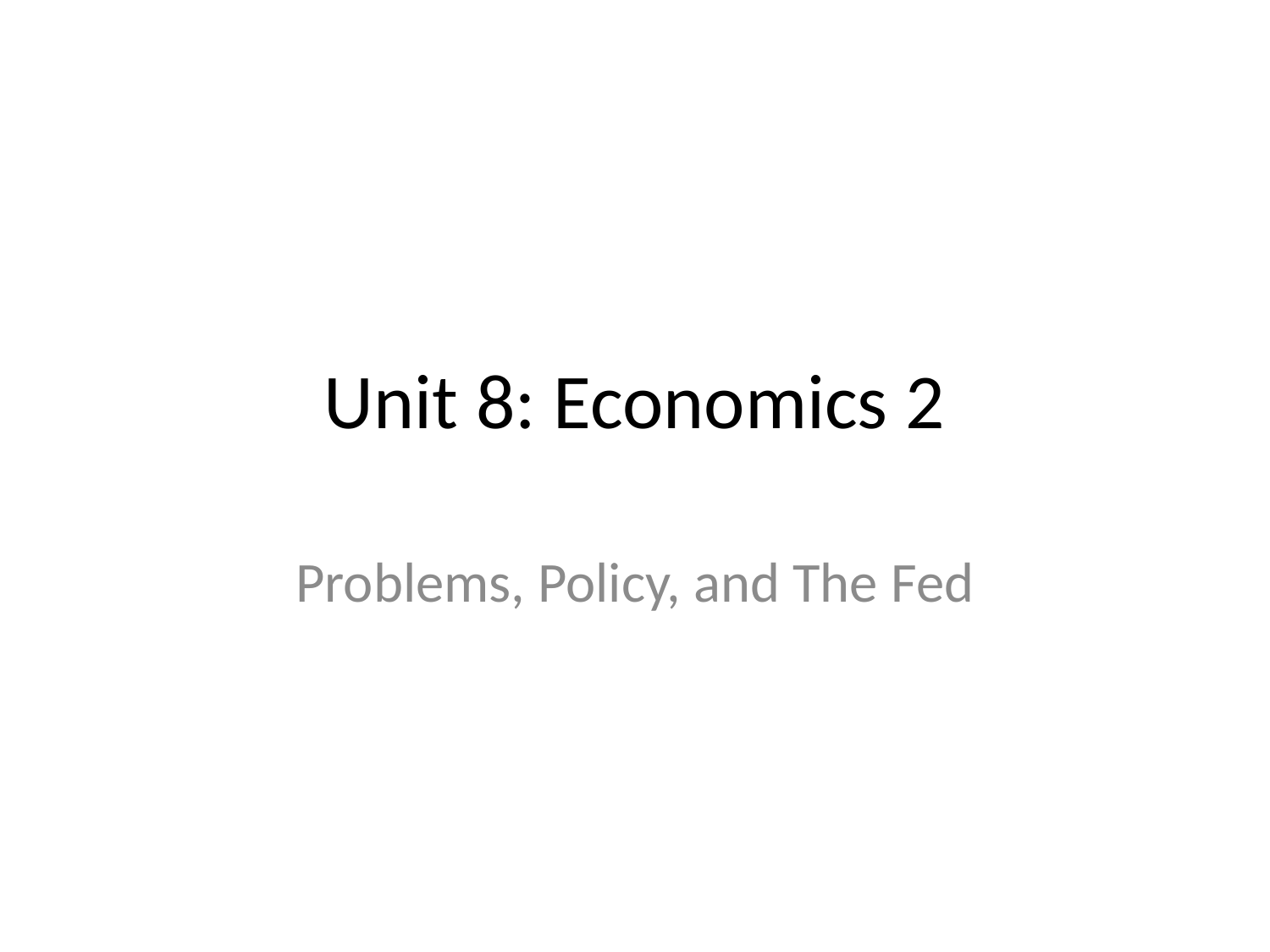

# Unit 8: Economics 2
Problems, Policy, and The Fed